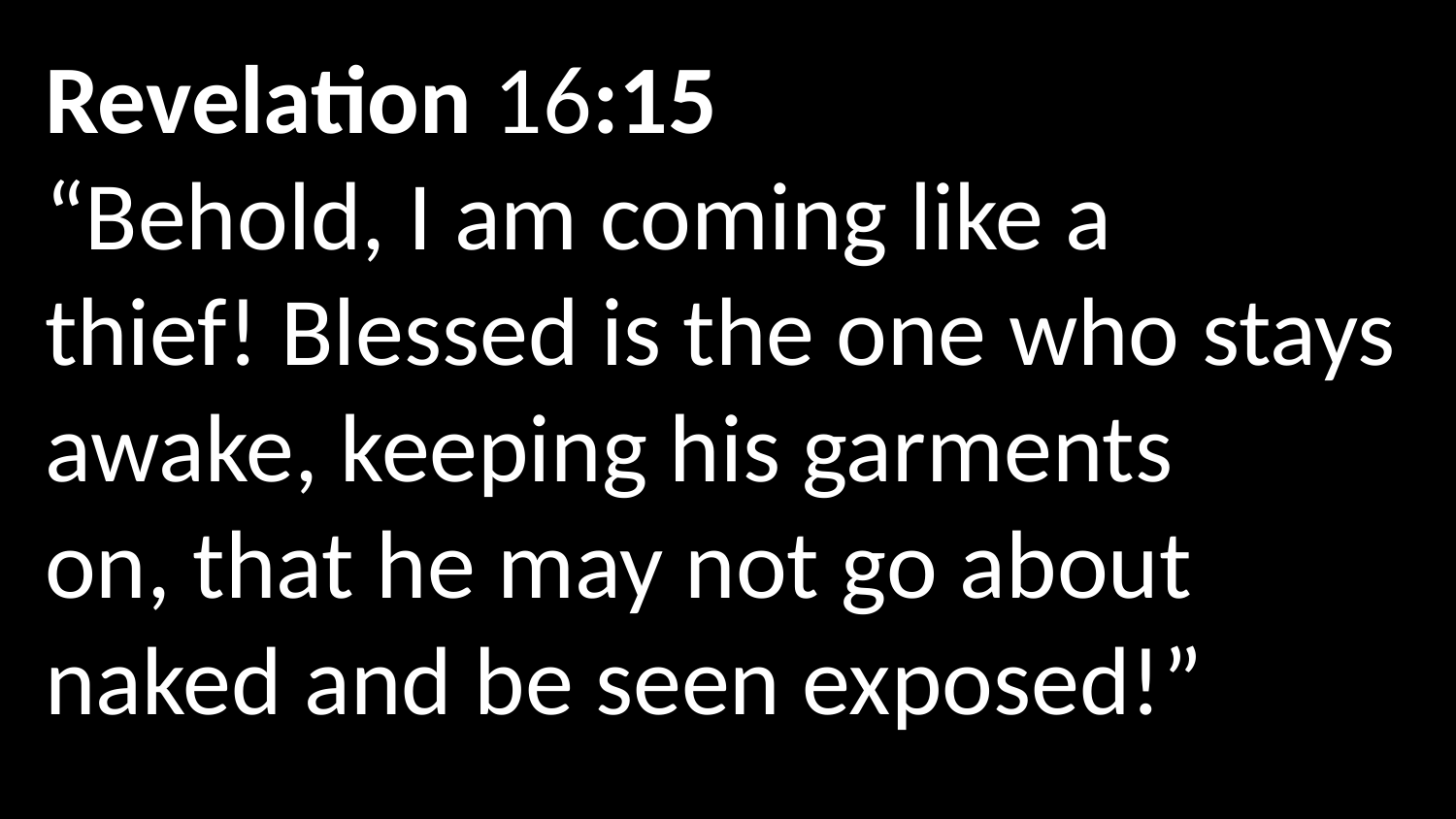

Revelation 16:15
“Behold, I am coming like a thief! Blessed is the one who stays awake, keeping his garments on, that he may not go about naked and be seen exposed!”